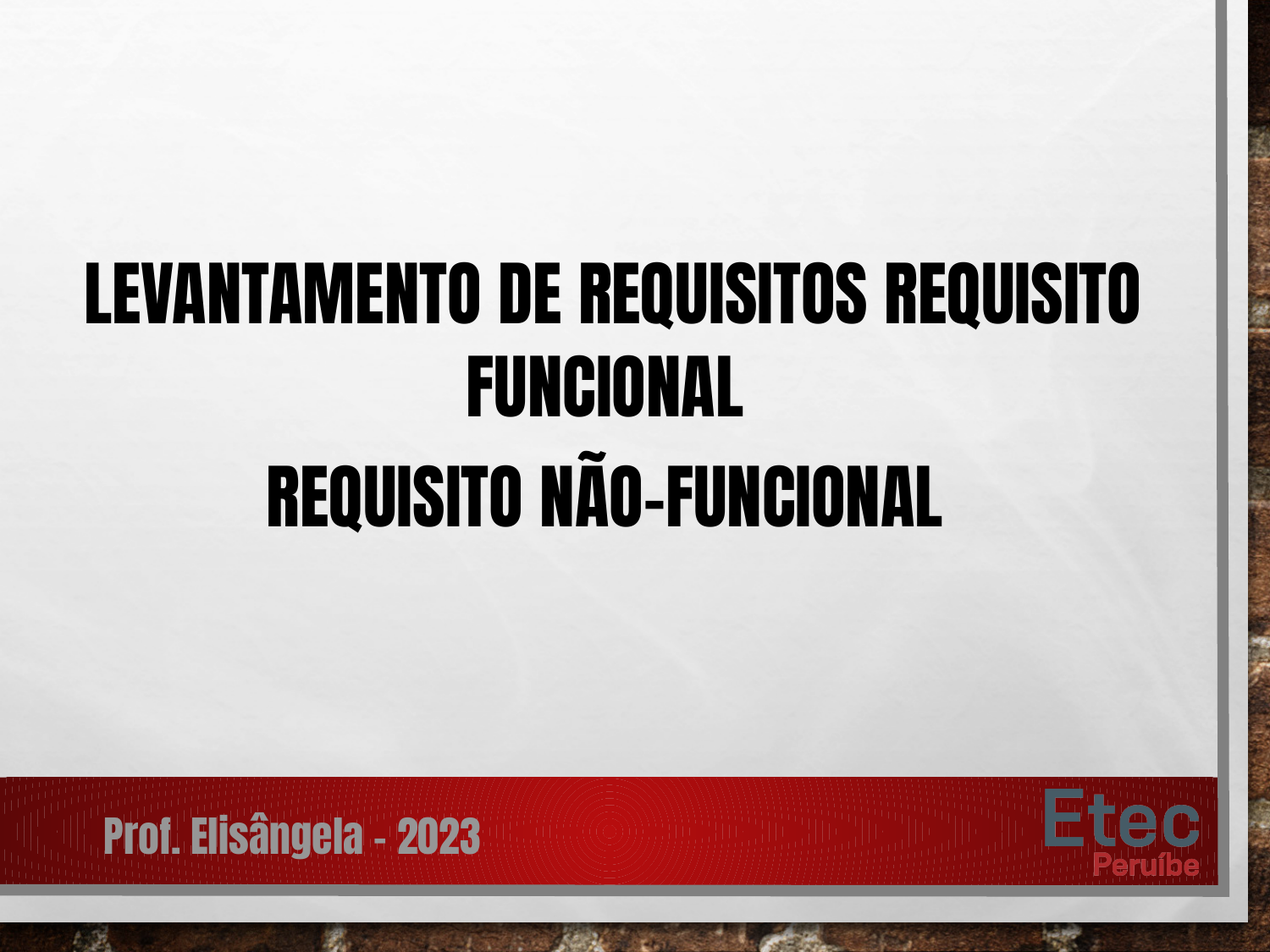

Levantamento de Requisitos Requisito Funcional
Requisito Não-Funcional